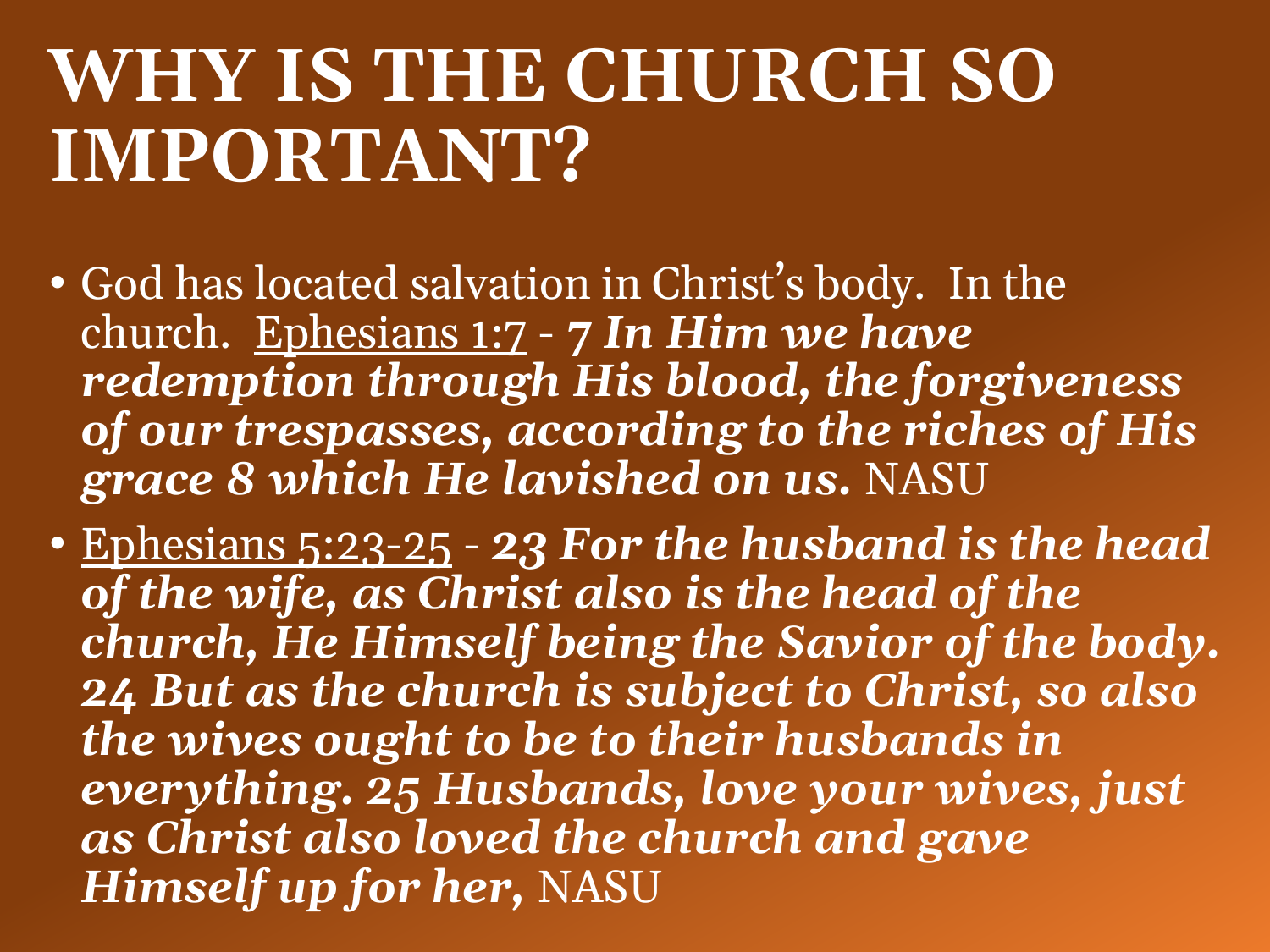

# WHY IS THE CHURCH SO IMPORTANT?
God has located salvation in Christ’s body.  In the church.  Ephesians 1:7 - 7 In Him we have redemption through His blood, the forgiveness of our trespasses, according to the riches of His grace 8 which He lavished on us. NASU
Ephesians 5:23-25 - 23 For the husband is the head of the wife, as Christ also is the head of the church, He Himself being the Savior of the body. 24 But as the church is subject to Christ, so also the wives ought to be to their husbands in everything. 25 Husbands, love your wives, just as Christ also loved the church and gave Himself up for her, NASU